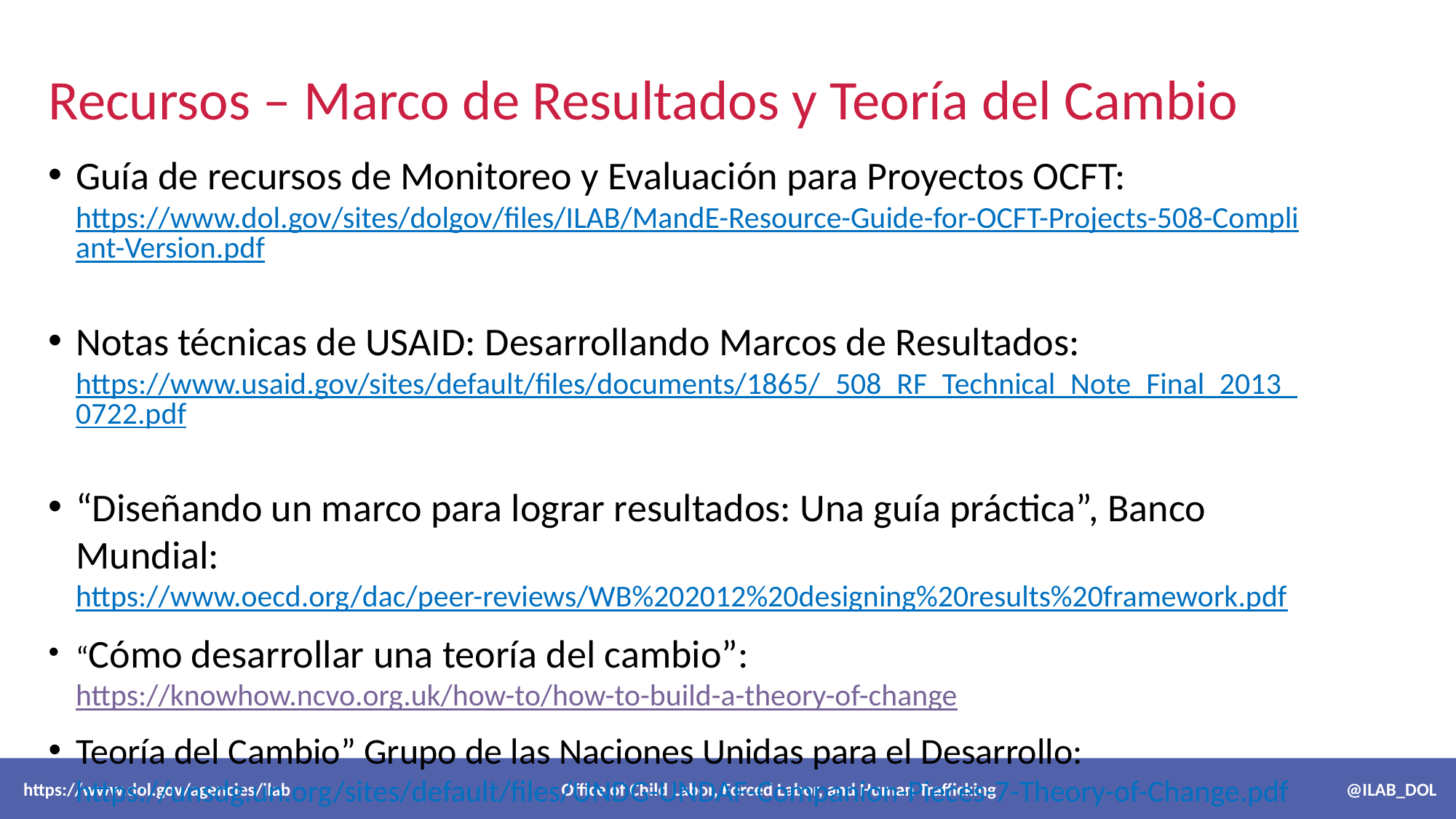

# Recursos – Marco de Resultados y Teoría del Cambio
Guía de recursos de Monitoreo y Evaluación para Proyectos OCFT: https://www.dol.gov/sites/dolgov/files/ILAB/MandE-Resource-Guide-for-OCFT-Projects-508-Compliant-Version.pdf
Notas técnicas de USAID: Desarrollando Marcos de Resultados: https://www.usaid.gov/sites/default/files/documents/1865/_508_RF_Technical_Note_Final_2013_0722.pdf
“Diseñando un marco para lograr resultados: Una guía práctica”, Banco Mundial: https://www.oecd.org/dac/peer-reviews/WB%202012%20designing%20results%20framework.pdf
“Cómo desarrollar una teoría del cambio”: https://knowhow.ncvo.org.uk/how-to/how-to-build-a-theory-of-change
Teoría del Cambio” Grupo de las Naciones Unidas para el Desarrollo: https://unsdg.un.org/sites/default/files/UNDG-UNDAF-Companion-Pieces-7-Theory-of-Change.pdf
   https://www.dol.gov/agencies/ilab                                                                 Office of Child Labor, Forced Labor, and Human Trafficking                                                                                    @ILAB_DOL